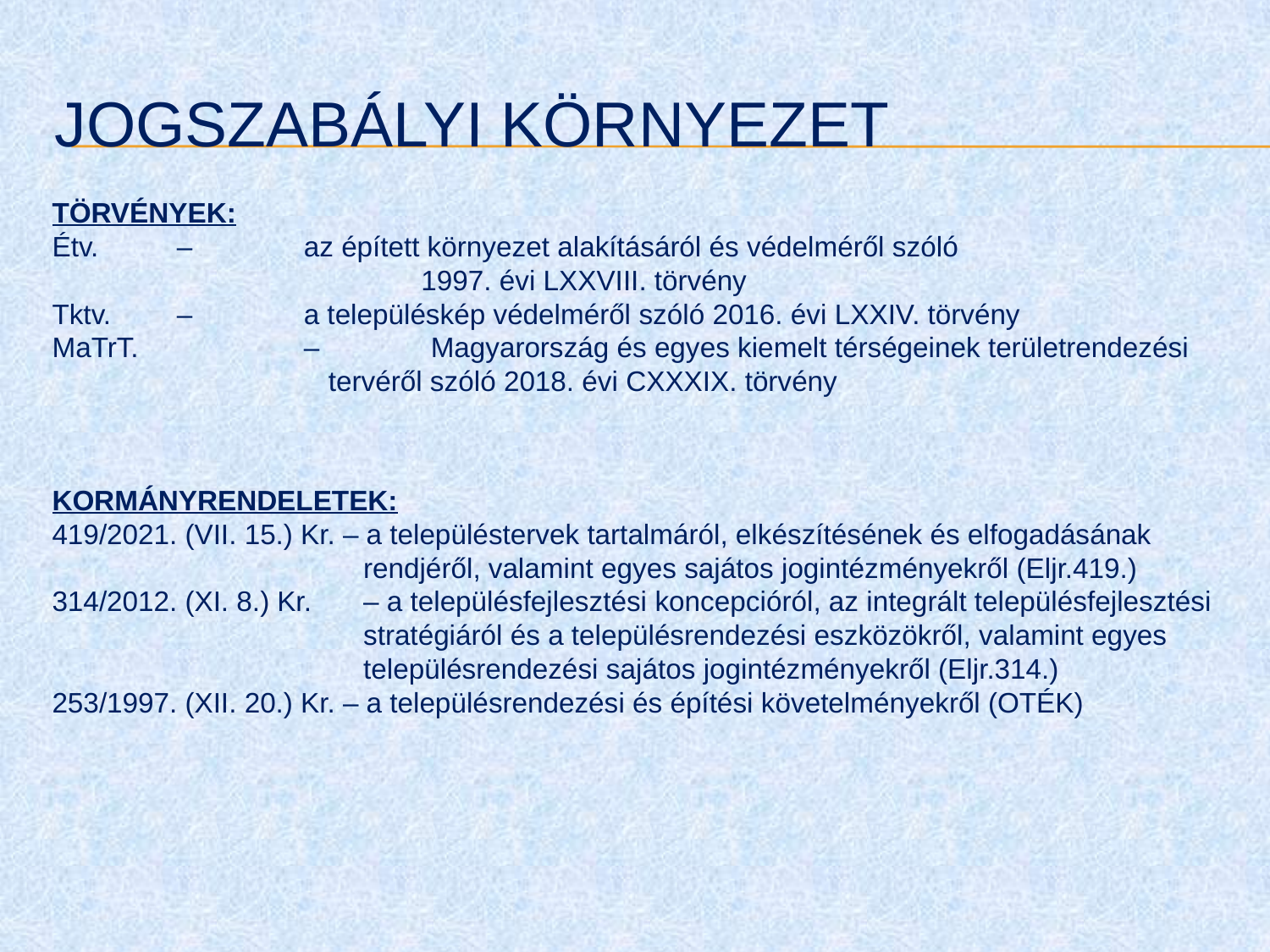

# JOGSZABÁLYI KÖRNYEZET
TÖRVÉNYEK:
Étv. 	– 	az épített környezet alakításáról és védelméről szóló
			1997. évi LXXVIII. törvény
Tktv. 	– 	a településkép védelméről szóló 2016. évi LXXIV. törvény
MaTrT. 		–	Magyarország és egyes kiemelt térségeinek területrendezési
		tervéről szóló 2018. évi CXXXIX. törvény

KORMÁNYRENDELETEK:
419/2021. (VII. 15.) Kr. – a településtervek tartalmáról, elkészítésének és elfogadásának rendjéről, valamint egyes sajátos jogintézményekről (Eljr.419.)
314/2012. (XI. 8.) Kr. 	– a településfejlesztési koncepcióról, az integrált településfejlesztési stratégiáról és a településrendezési eszközökről, valamint egyes településrendezési sajátos jogintézményekről (Eljr.314.)
253/1997. (XII. 20.) Kr. – a településrendezési és építési követelményekről (OTÉK)